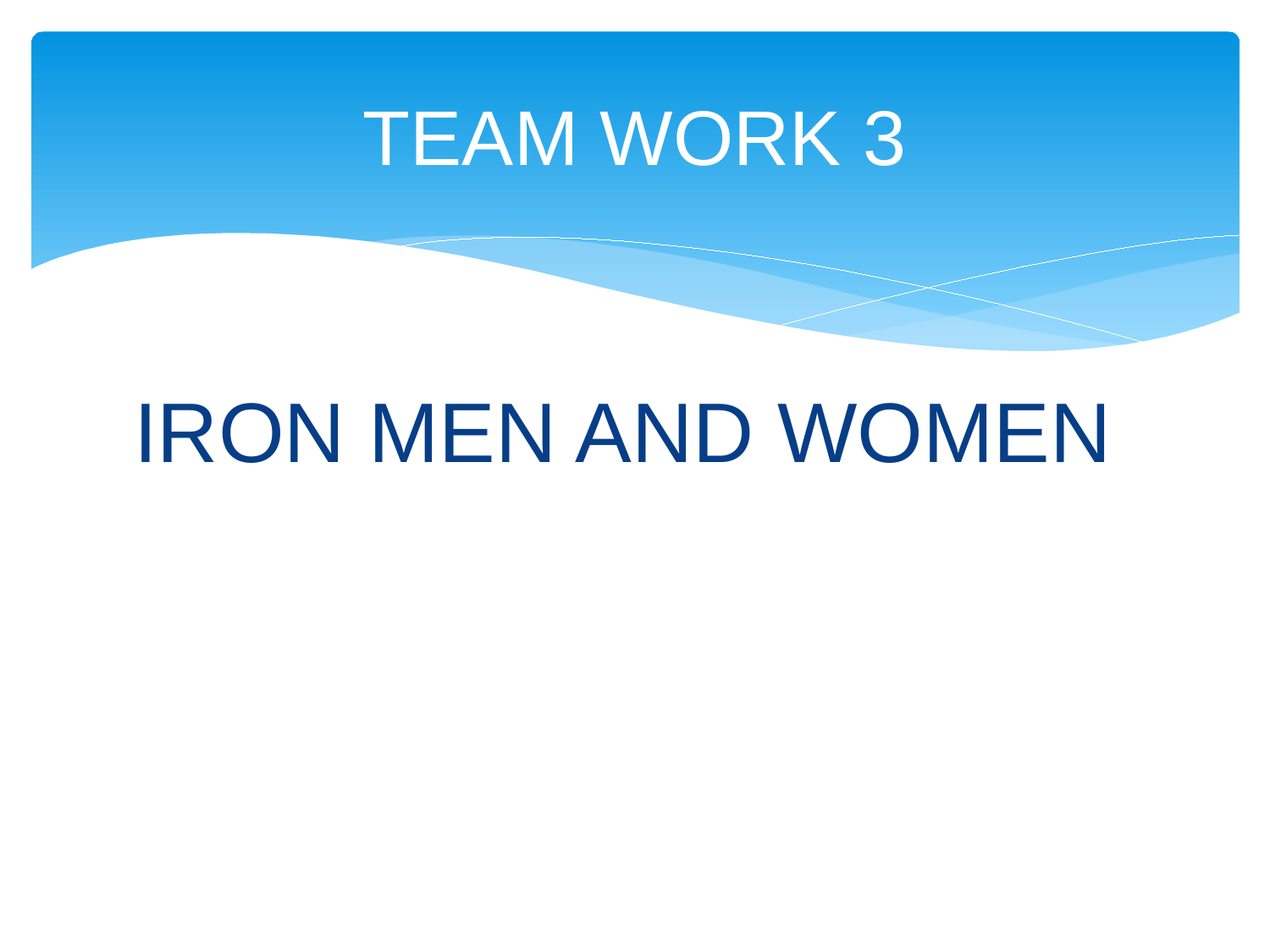

# TEAM WORK 3
IRON MEN AND WOMEN